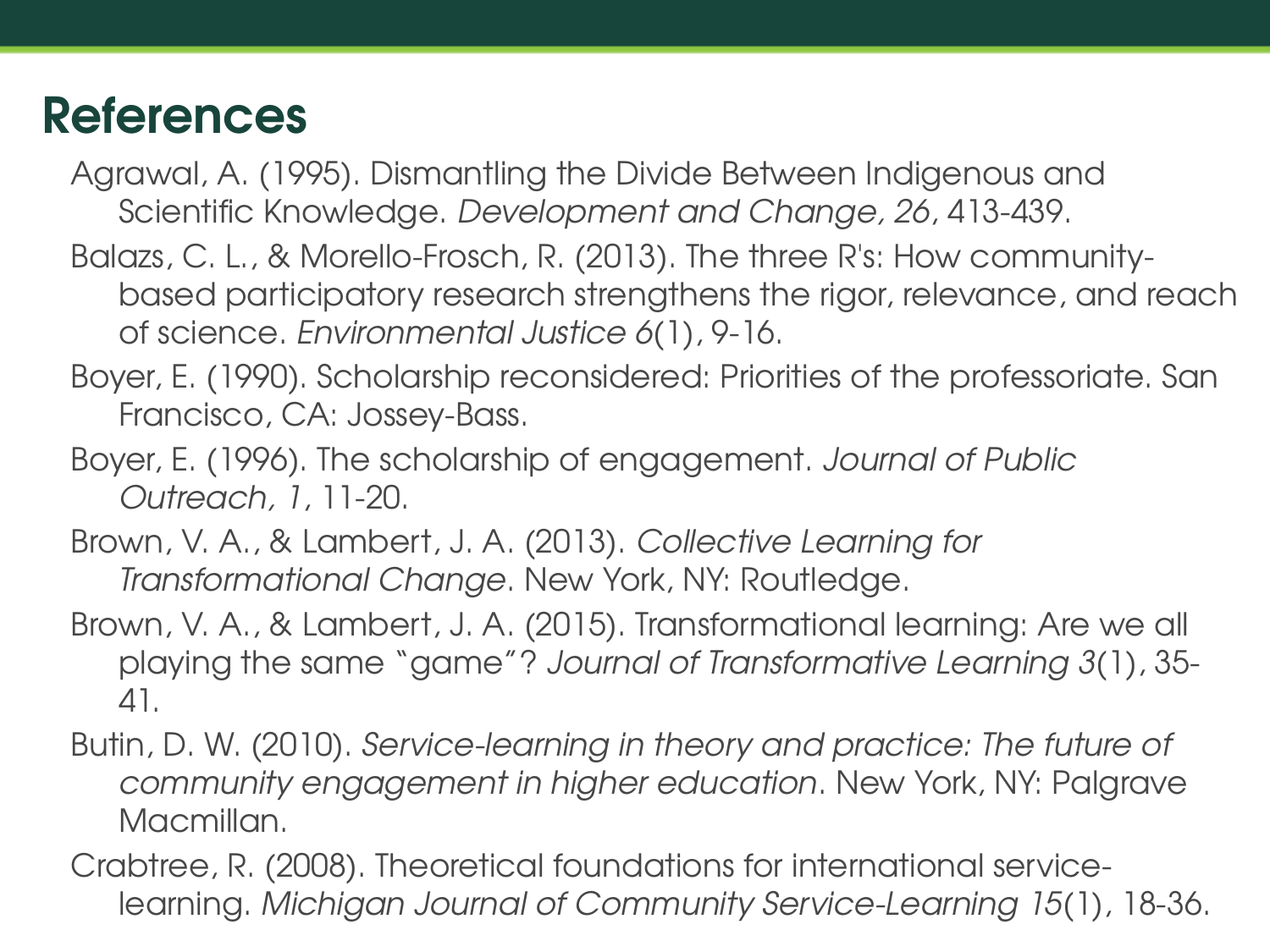

# References
Agrawal, A. (1995). Dismantling the Divide Between Indigenous and Scientific Knowledge. Development and Change, 26, 413-439.
Balazs, C. L., & Morello-Frosch, R. (2013). The three R's: How community-based participatory research strengthens the rigor, relevance, and reach of science. Environmental Justice 6(1), 9-16.
Boyer, E. (1990). Scholarship reconsidered: Priorities of the professoriate. San Francisco, CA: Jossey-Bass.
Boyer, E. (1996). The scholarship of engagement. Journal of Public Outreach, 1, 11-20.
Brown, V. A., & Lambert, J. A. (2013). Collective Learning for Transformational Change. New York, NY: Routledge.
Brown, V. A., & Lambert, J. A. (2015). Transformational learning: Are we all playing the same “game”? Journal of Transformative Learning 3(1), 35-41.
Butin, D. W. (2010). Service-learning in theory and practice: The future of community engagement in higher education. New York, NY: Palgrave Macmillan.
Crabtree, R. (2008). Theoretical foundations for international service-learning. Michigan Journal of Community Service-Learning 15(1), 18-36.